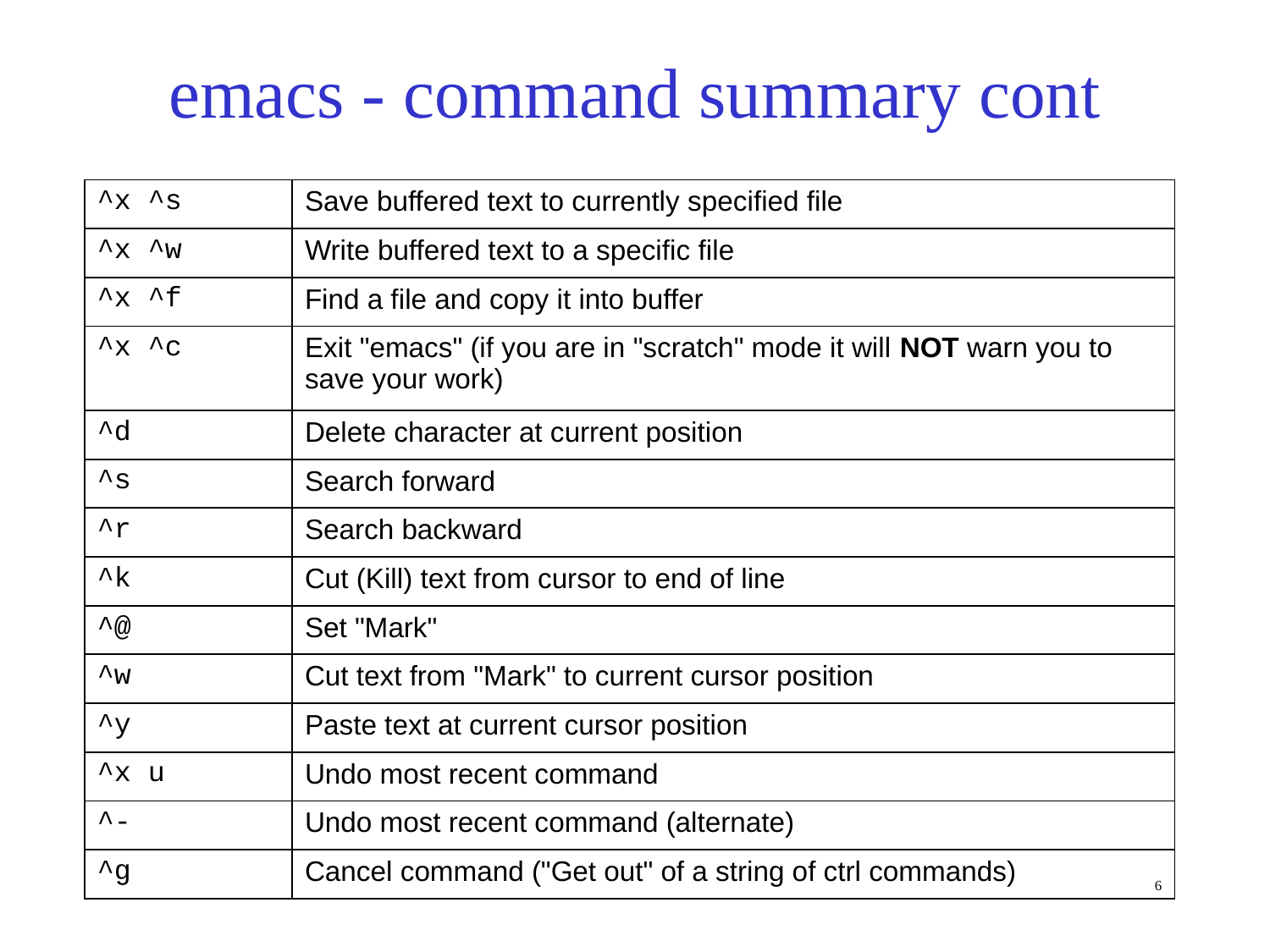

# emacs - command summary cont
| ^x ^s | Save buffered text to currently specified file |
| --- | --- |
| ^x ^w | Write buffered text to a specific file |
| ^x ^f | Find a file and copy it into buffer |
| ^x ^c | Exit "emacs" (if you are in "scratch" mode it will NOT warn you to save your work) |
| ^d | Delete character at current position |
| ^s | Search forward |
| ^r | Search backward |
| ^k | Cut (Kill) text from cursor to end of line |
| ^@ | Set "Mark" |
| ^w | Cut text from "Mark" to current cursor position |
| ^y | Paste text at current cursor position |
| ^x u | Undo most recent command |
| ^- | Undo most recent command (alternate) |
| ^g | Cancel command ("Get out" of a string of ctrl commands) |

6